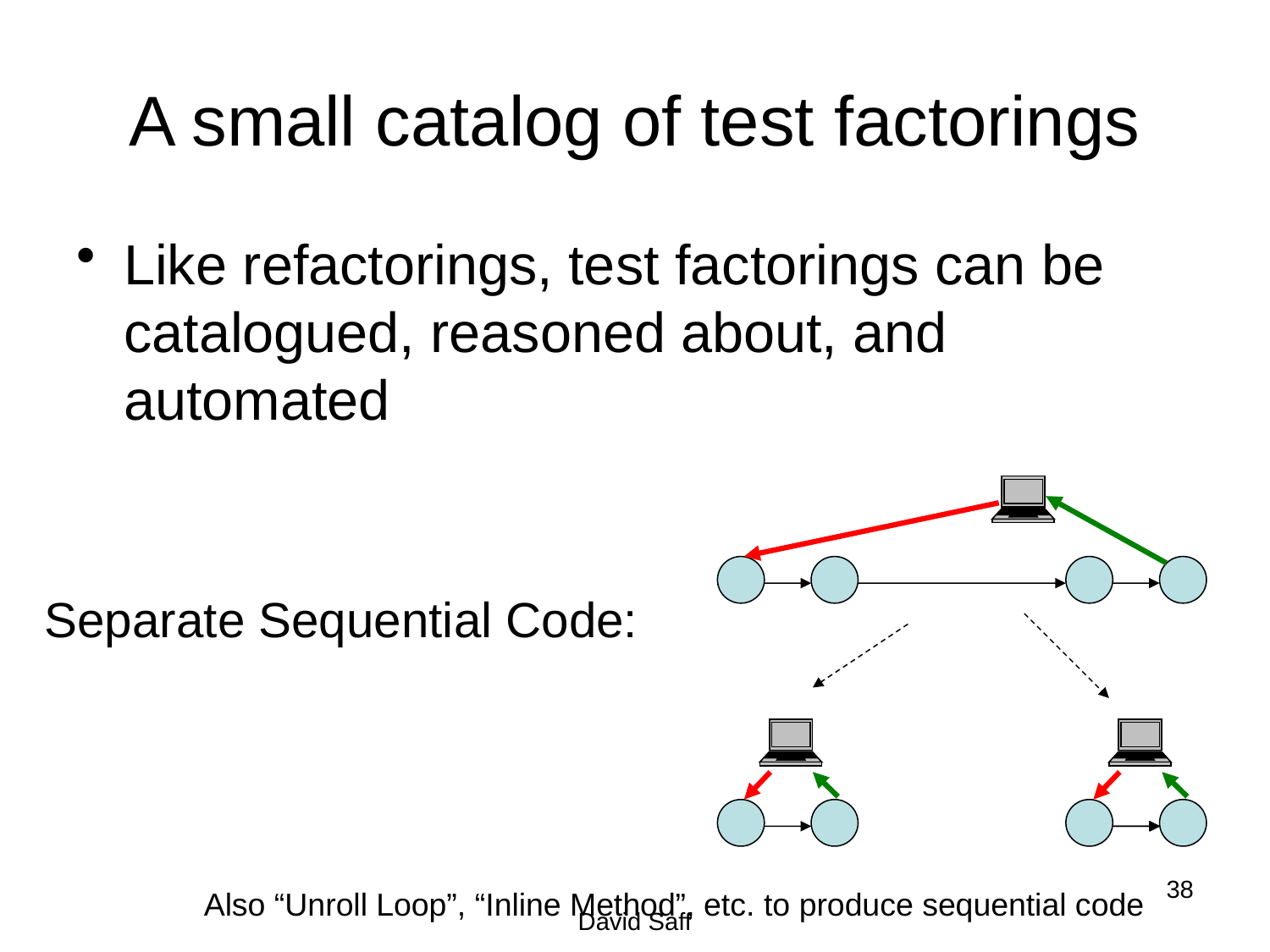

# A small catalog of test factorings
Like refactorings, test factorings can be catalogued, reasoned about, and automated

Separate Sequential Code:

38
Also “Unroll Loop”, “Inline Method”, etc. to produce sequential code
David Saff